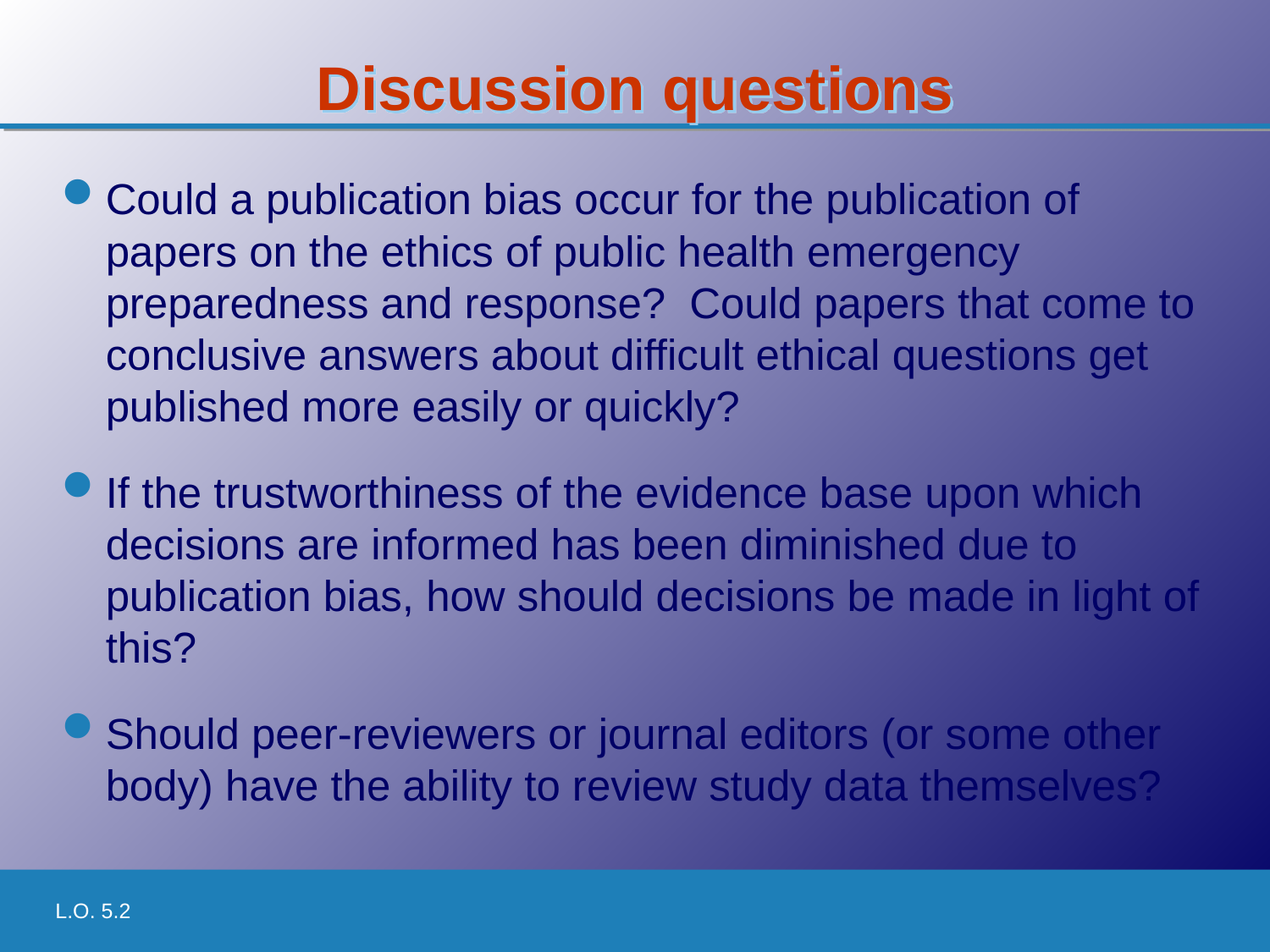

# Discussion questions
Could a publication bias occur for the publication of papers on the ethics of public health emergency preparedness and response?  Could papers that come to conclusive answers about difficult ethical questions get published more easily or quickly?
If the trustworthiness of the evidence base upon which decisions are informed has been diminished due to publication bias, how should decisions be made in light of this?
Should peer-reviewers or journal editors (or some other body) have the ability to review study data themselves?